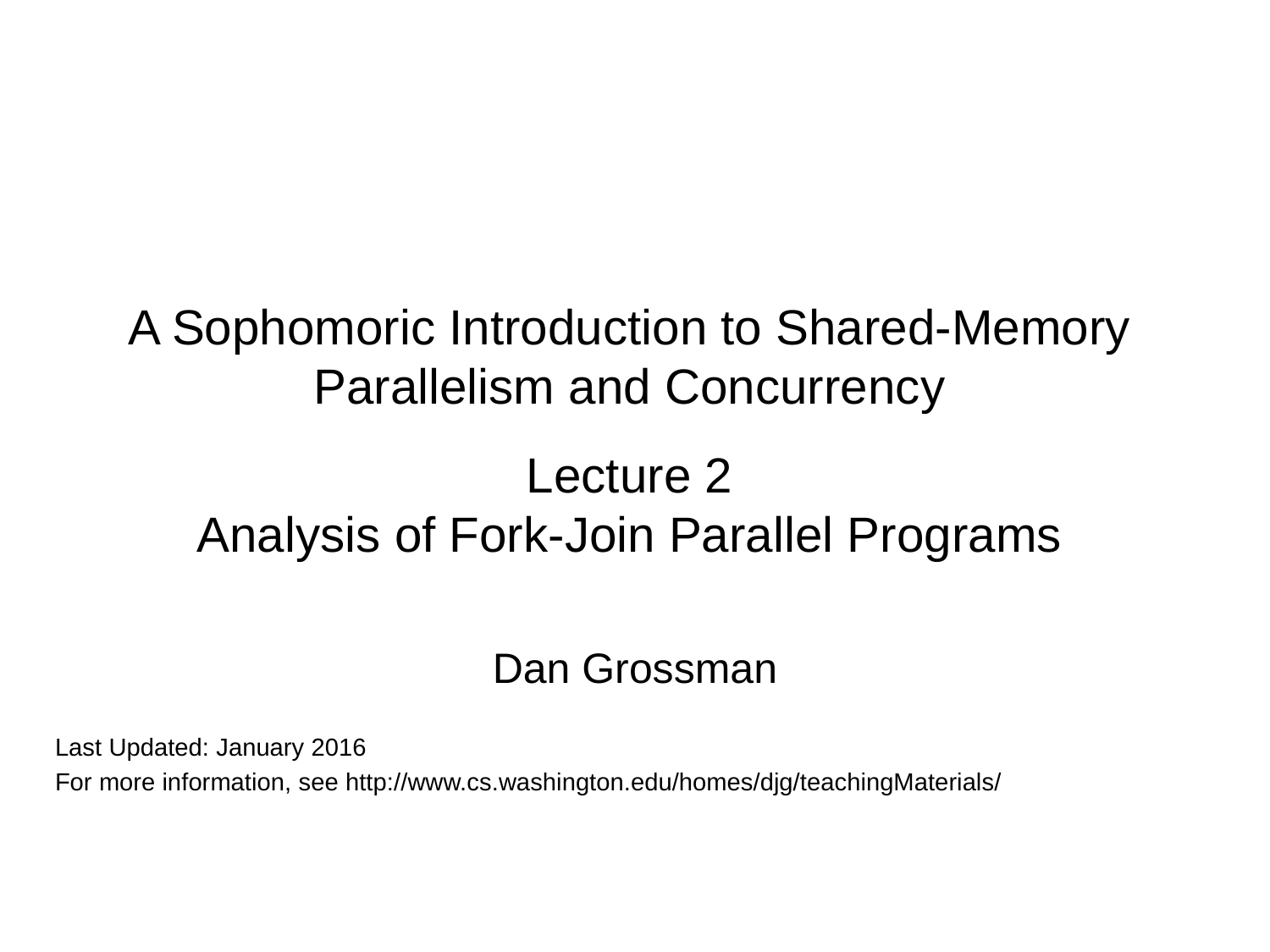

# A Sophomoric Introduction to Shared-Memory Parallelism and Concurrency Lecture 2 Analysis of Fork-Join Parallel Programs
Dan Grossman

Last Updated: January 2016
For more information, see http://www.cs.washington.edu/homes/djg/teachingMaterials/